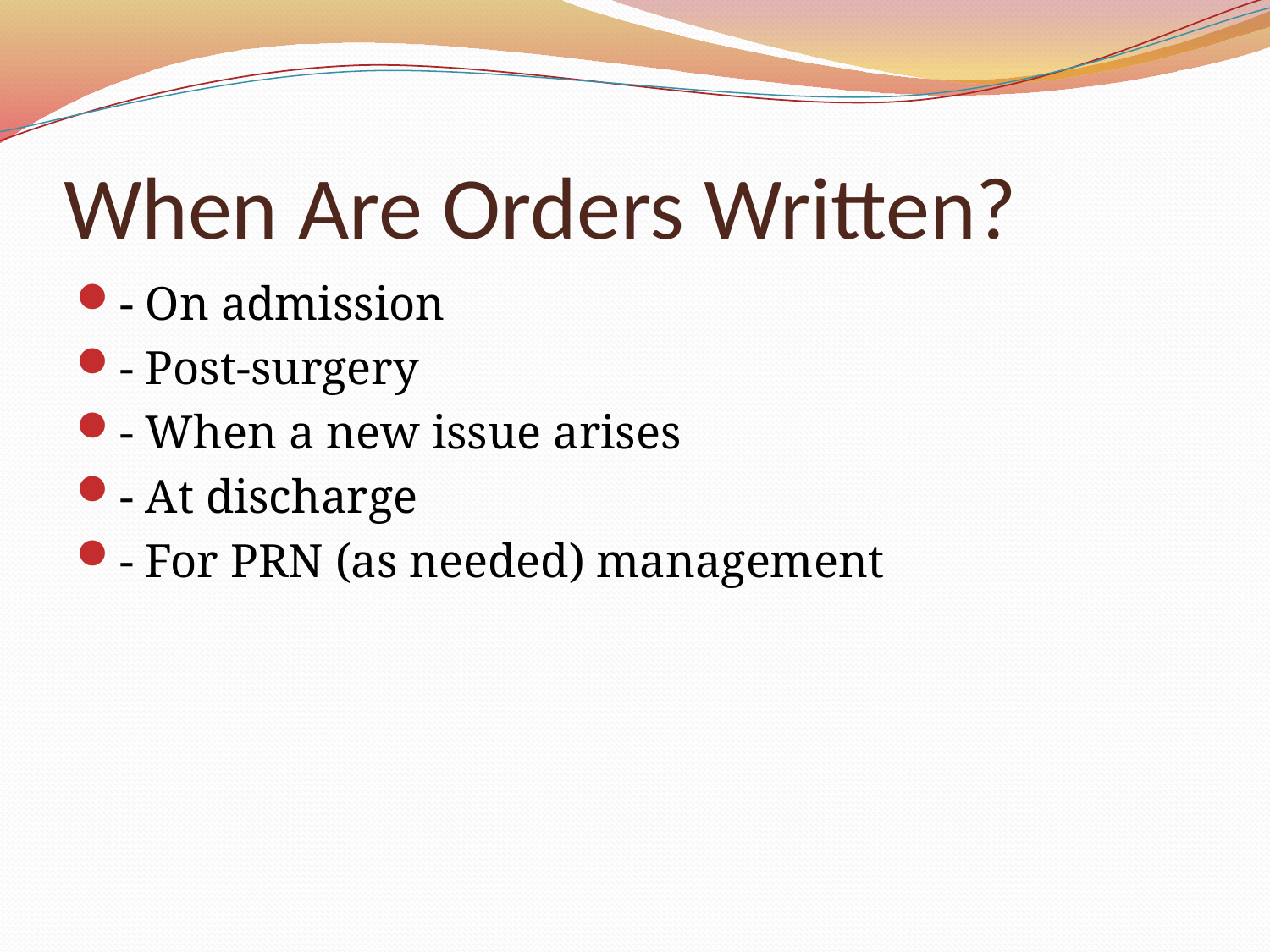

# When Are Orders Written?
- On admission
- Post-surgery
- When a new issue arises
- At discharge
- For PRN (as needed) management